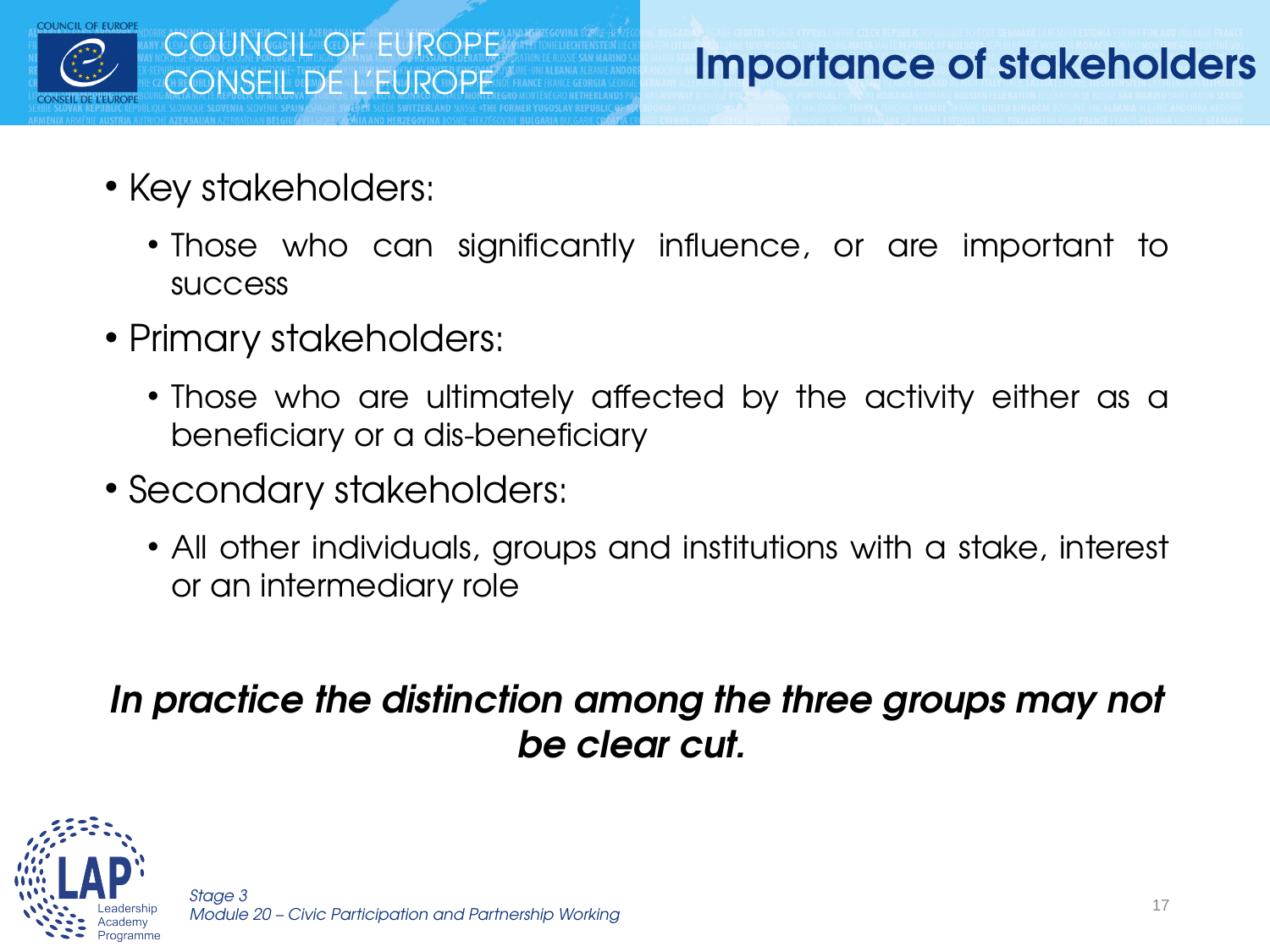

# Importance of stakeholders
Key stakeholders:
Those who can significantly influence, or are important to success
Primary stakeholders:
Those who are ultimately affected by the activity either as a beneficiary or a dis-beneficiary
Secondary stakeholders:
All other individuals, groups and institutions with a stake, interest or an intermediary role

In practice the distinction among the three groups may not be clear cut.

Stage 3
Module 20 – Civic Participation and Partnership Working
17